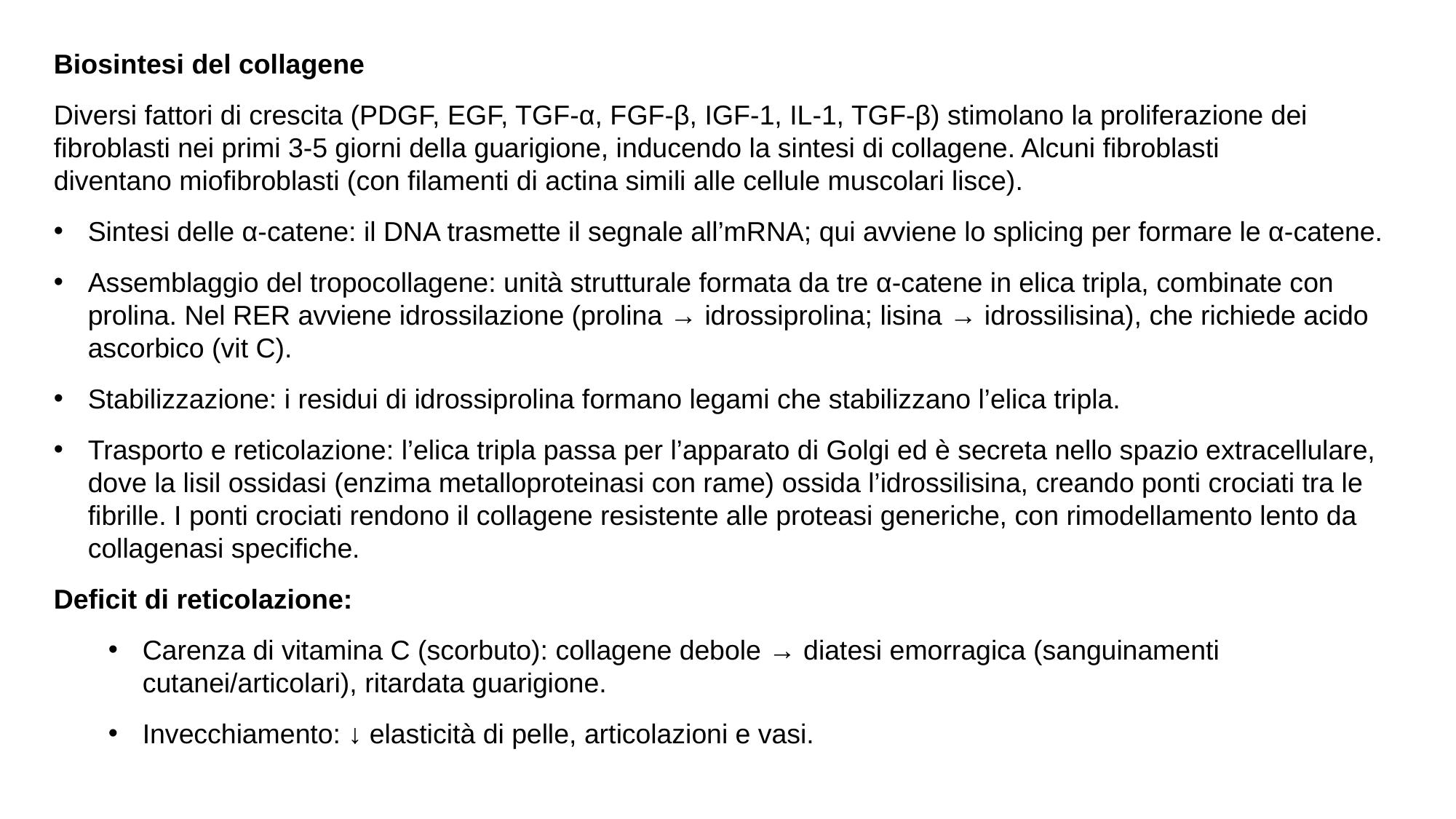

Biosintesi del collagene
Diversi fattori di crescita (PDGF, EGF, TGF-α, FGF-β, IGF-1, IL-1, TGF-β) stimolano la proliferazione dei fibroblasti nei primi 3-5 giorni della guarigione, inducendo la sintesi di collagene. Alcuni fibroblasti diventano miofibroblasti (con filamenti di actina simili alle cellule muscolari lisce).
Sintesi delle α-catene: il DNA trasmette il segnale all’mRNA; qui avviene lo splicing per formare le α-catene.
Assemblaggio del tropocollagene: unità strutturale formata da tre α-catene in elica tripla, combinate con prolina. Nel RER avviene idrossilazione (prolina → idrossiprolina; lisina → idrossilisina), che richiede acido ascorbico (vit C).
Stabilizzazione: i residui di idrossiprolina formano legami che stabilizzano l’elica tripla.
Trasporto e reticolazione: l’elica tripla passa per l’apparato di Golgi ed è secreta nello spazio extracellulare, dove la lisil ossidasi (enzima metalloproteinasi con rame) ossida l’idrossilisina, creando ponti crociati tra le fibrille. I ponti crociati rendono il collagene resistente alle proteasi generiche, con rimodellamento lento da collagenasi specifiche.
Deficit di reticolazione:
Carenza di vitamina C (scorbuto): collagene debole → diatesi emorragica (sanguinamenti cutanei/articolari), ritardata guarigione.
Invecchiamento: ↓ elasticità di pelle, articolazioni e vasi.